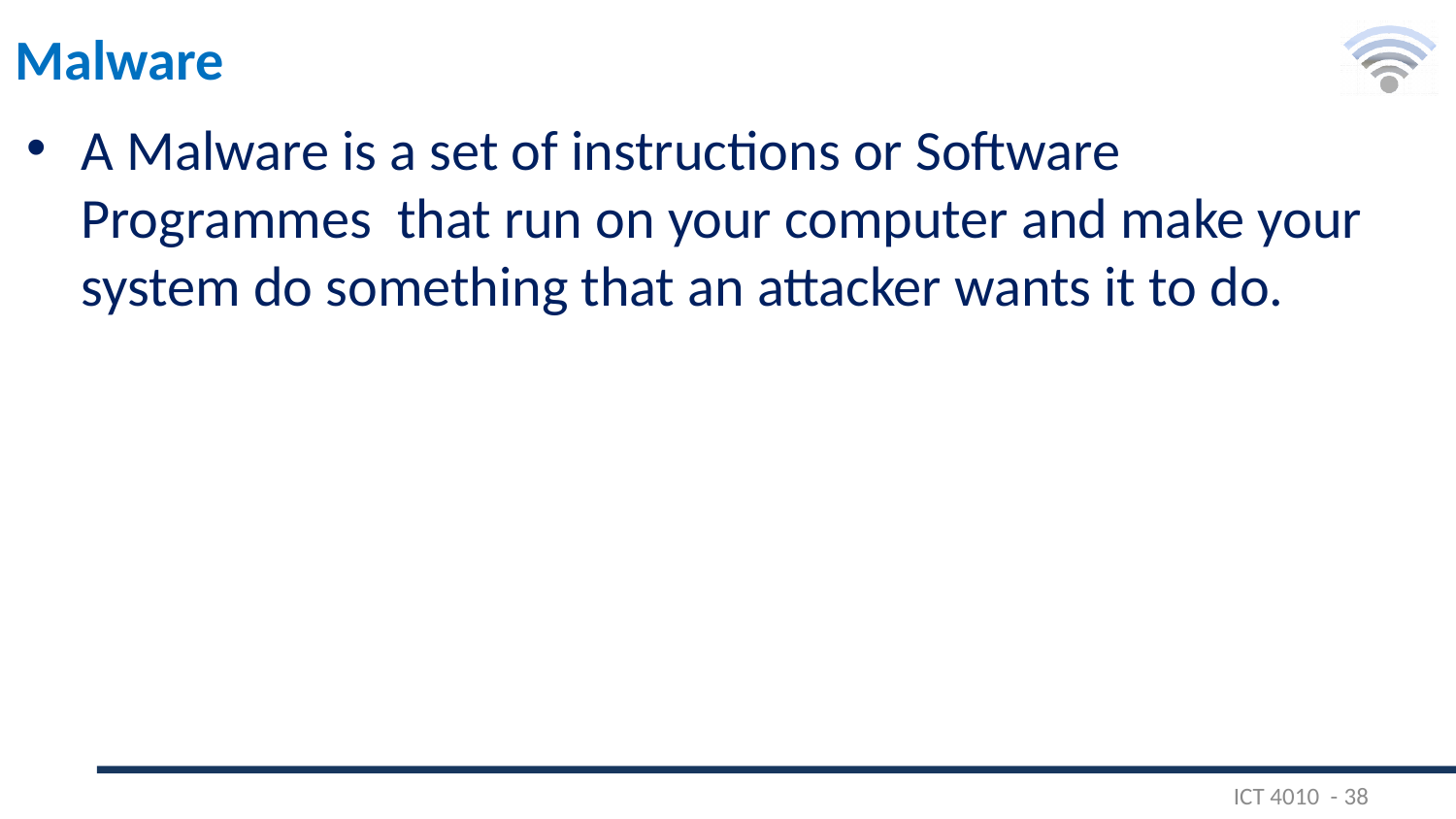

# Malware
A Malware is a set of instructions or Software Programmes  that run on your computer and make your system do something that an attacker wants it to do.

ICT 4010  - 38